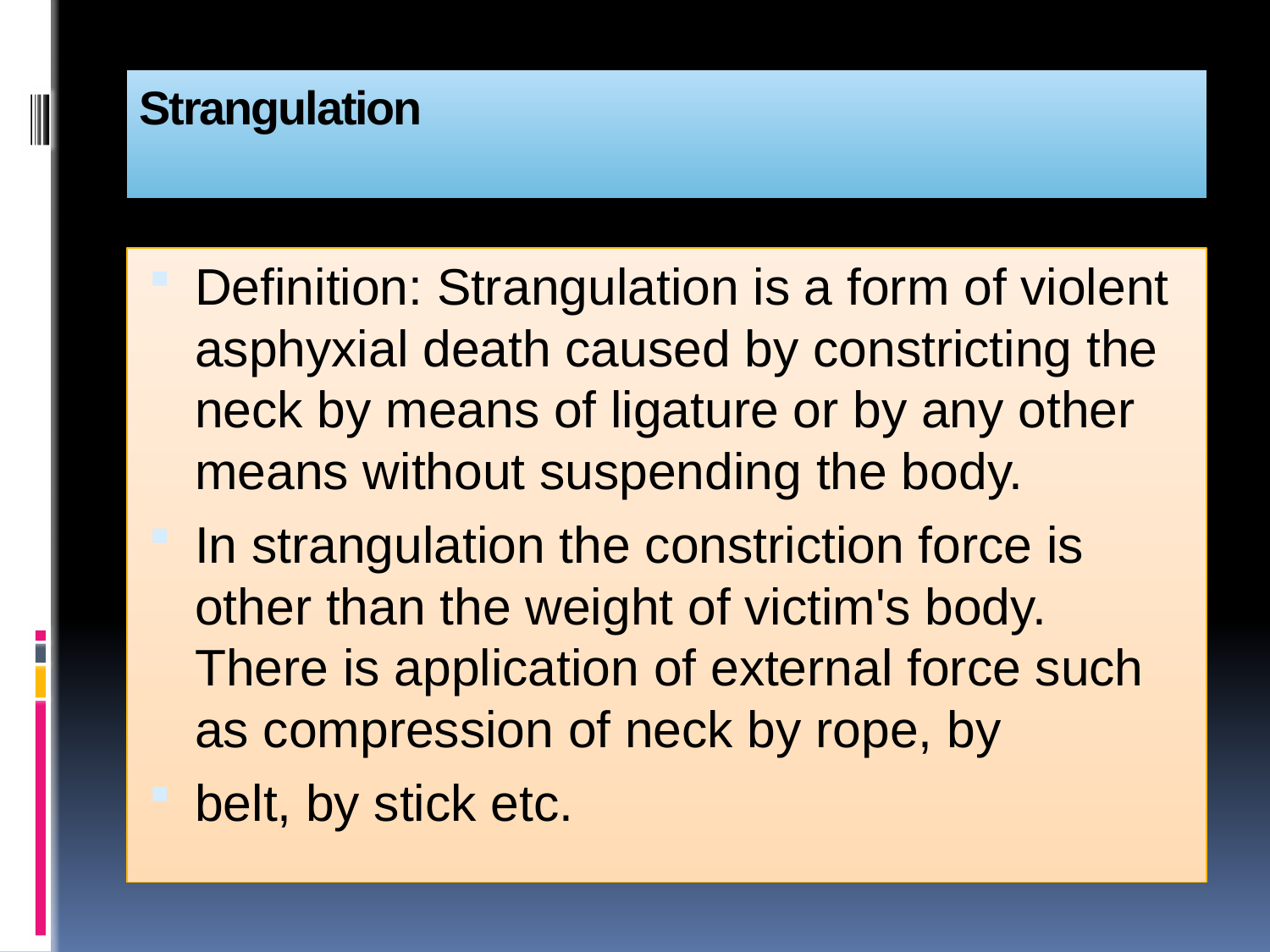

# Strangulation
Definition: Strangulation is a form of violent asphyxial death caused by constricting the neck by means of ligature or by any other means without suspending the body.
In strangulation the constriction force is other than the weight of victim's body. There is application of external force such as compression of neck by rope, by
belt, by stick etc.